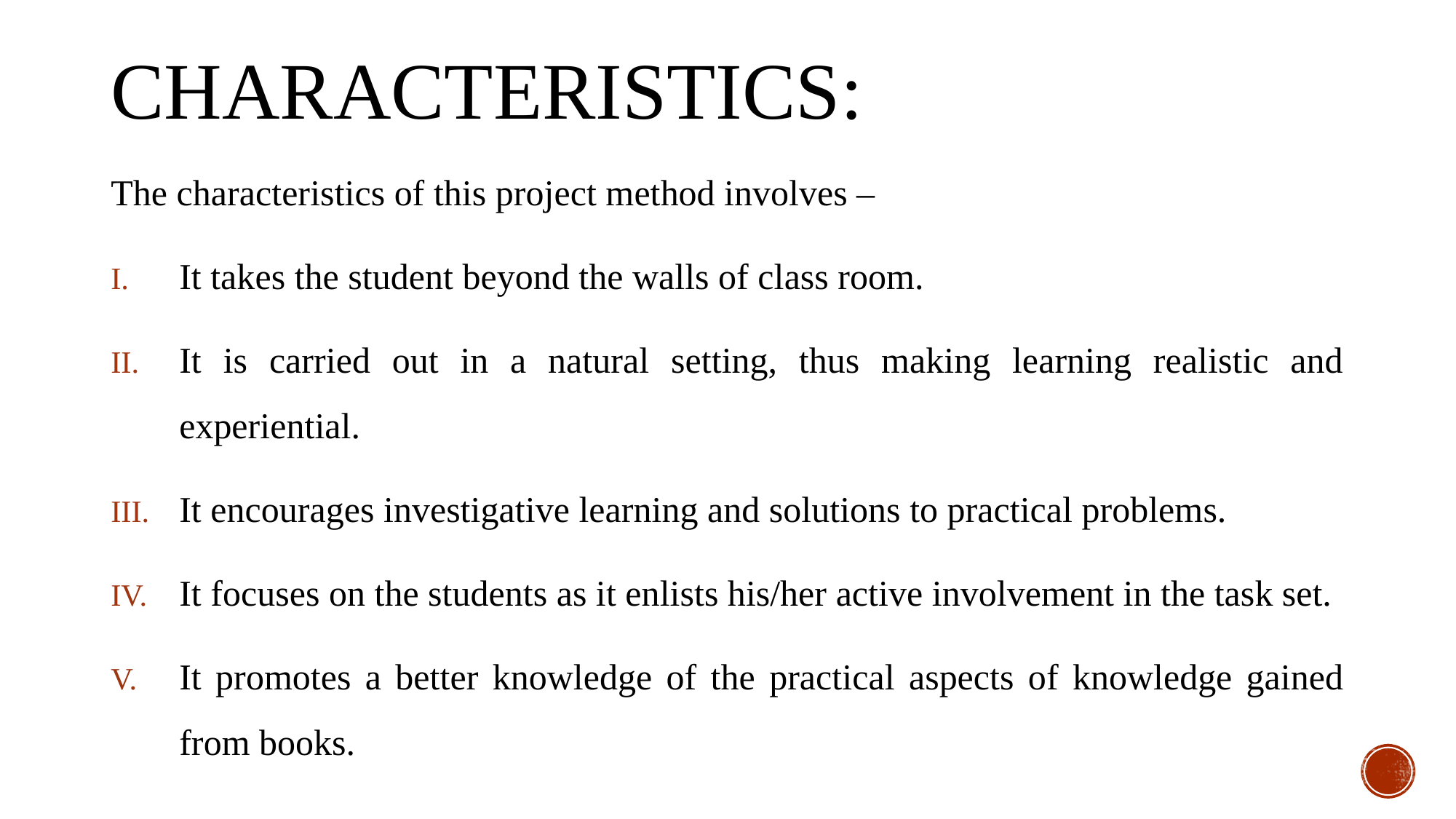

# Characteristics:
The characteristics of this project method involves –
It takes the student beyond the walls of class room.
It is carried out in a natural setting, thus making learning realistic and experiential.
It encourages investigative learning and solutions to practical problems.
It focuses on the students as it enlists his/her active involvement in the task set.
It promotes a better knowledge of the practical aspects of knowledge gained from books.